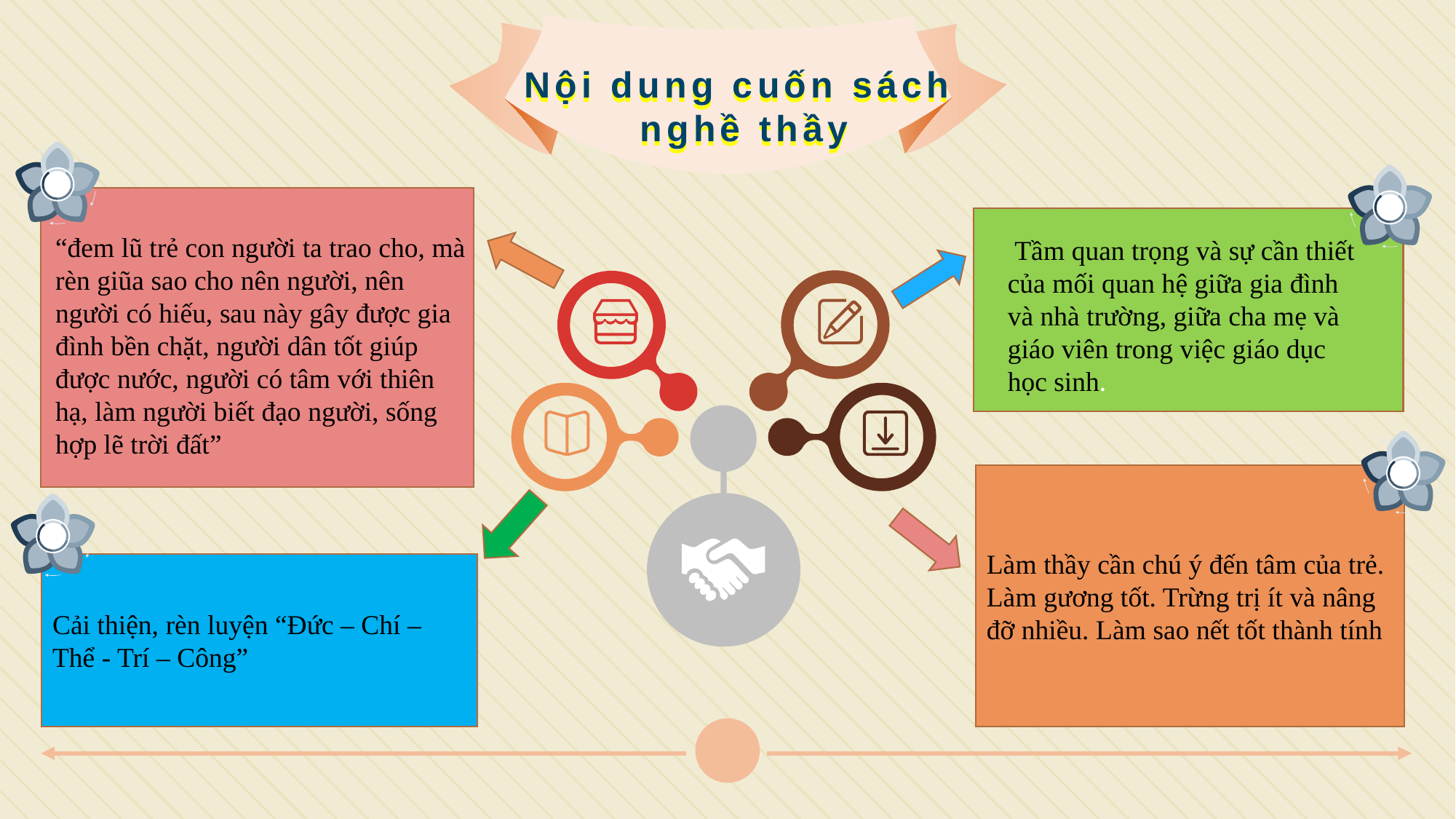

Nội dung cuốn sách
nghề thầy
Nội dung cuốn sách
nghề thầy

“đem lũ trẻ con người ta trao cho, mà rèn giũa sao cho nên người, nên người có hiếu, sau này gây được gia đình bền chặt, người dân tốt giúp được nước, người có tâm với thiên hạ, làm người biết đạo người, sống hợp lẽ trời đất”
 Tầm quan trọng và sự cần thiết của mối quan hệ giữa gia đình và nhà trường, giữa cha mẹ và giáo viên trong việc giáo dục học sinh.

Làm thầy cần chú ý đến tâm của trẻ. Làm gương tốt. Trừng trị ít và nâng đỡ nhiều. Làm sao nết tốt thành tính

Cải thiện, rèn luyện “Đức – Chí – Thể - Trí – Công”